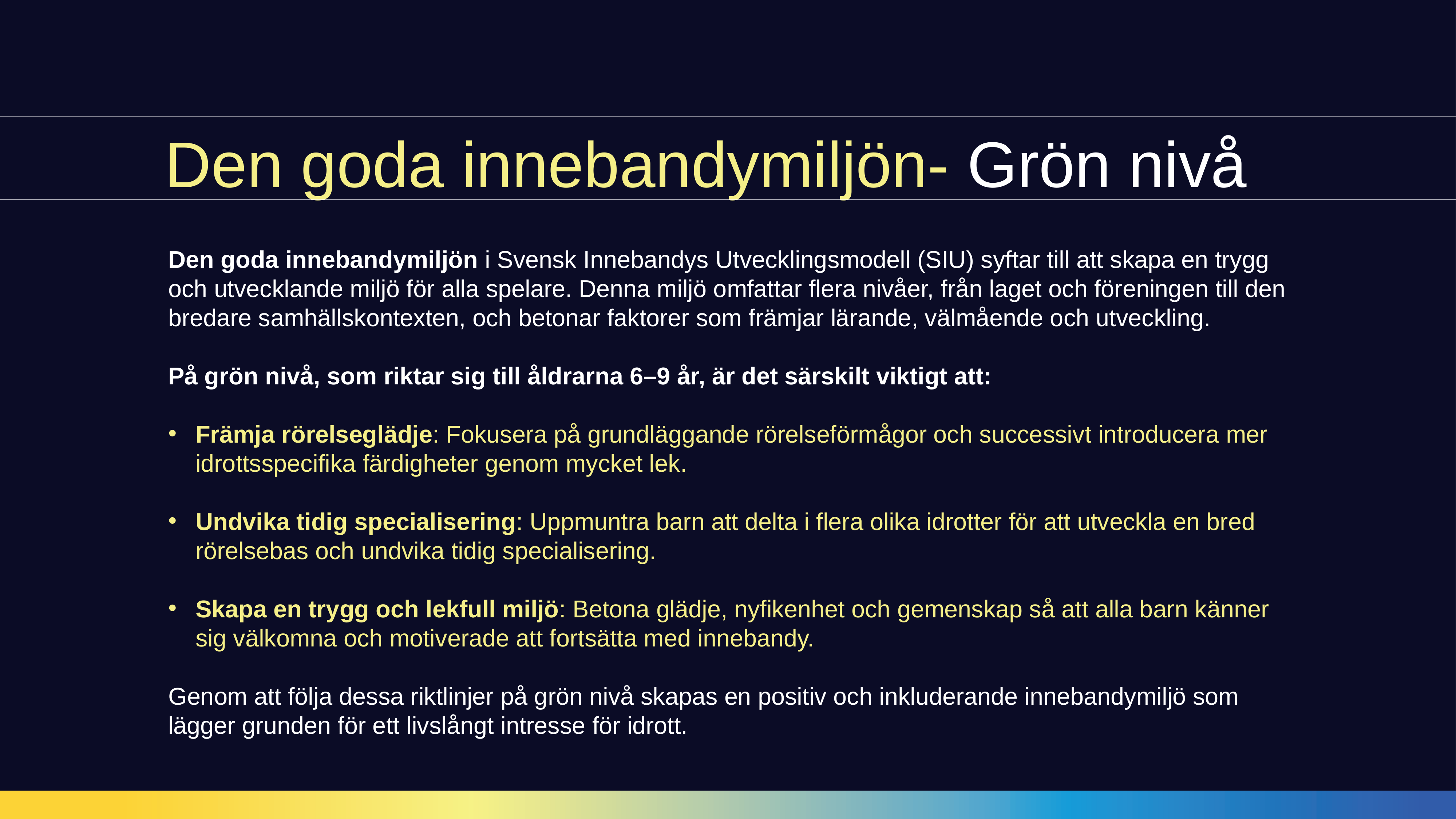

Den goda innebandymiljön- Grön nivå

Den goda innebandymiljön i Svensk Innebandys Utvecklingsmodell (SIU) syftar till att skapa en trygg och utvecklande miljö för alla spelare. Denna miljö omfattar flera nivåer, från laget och föreningen till den bredare samhällskontexten, och betonar faktorer som främjar lärande, välmående och utveckling.
På grön nivå, som riktar sig till åldrarna 6–9 år, är det särskilt viktigt att:
Främja rörelseglädje: Fokusera på grundläggande rörelseförmågor och successivt introducera mer idrottsspecifika färdigheter genom mycket lek.
Undvika tidig specialisering: Uppmuntra barn att delta i flera olika idrotter för att utveckla en bred rörelsebas och undvika tidig specialisering.
Skapa en trygg och lekfull miljö: Betona glädje, nyfikenhet och gemenskap så att alla barn känner sig välkomna och motiverade att fortsätta med innebandy.
Genom att följa dessa riktlinjer på grön nivå skapas en positiv och inkluderande innebandymiljö som lägger grunden för ett livslångt intresse för idrott.

7